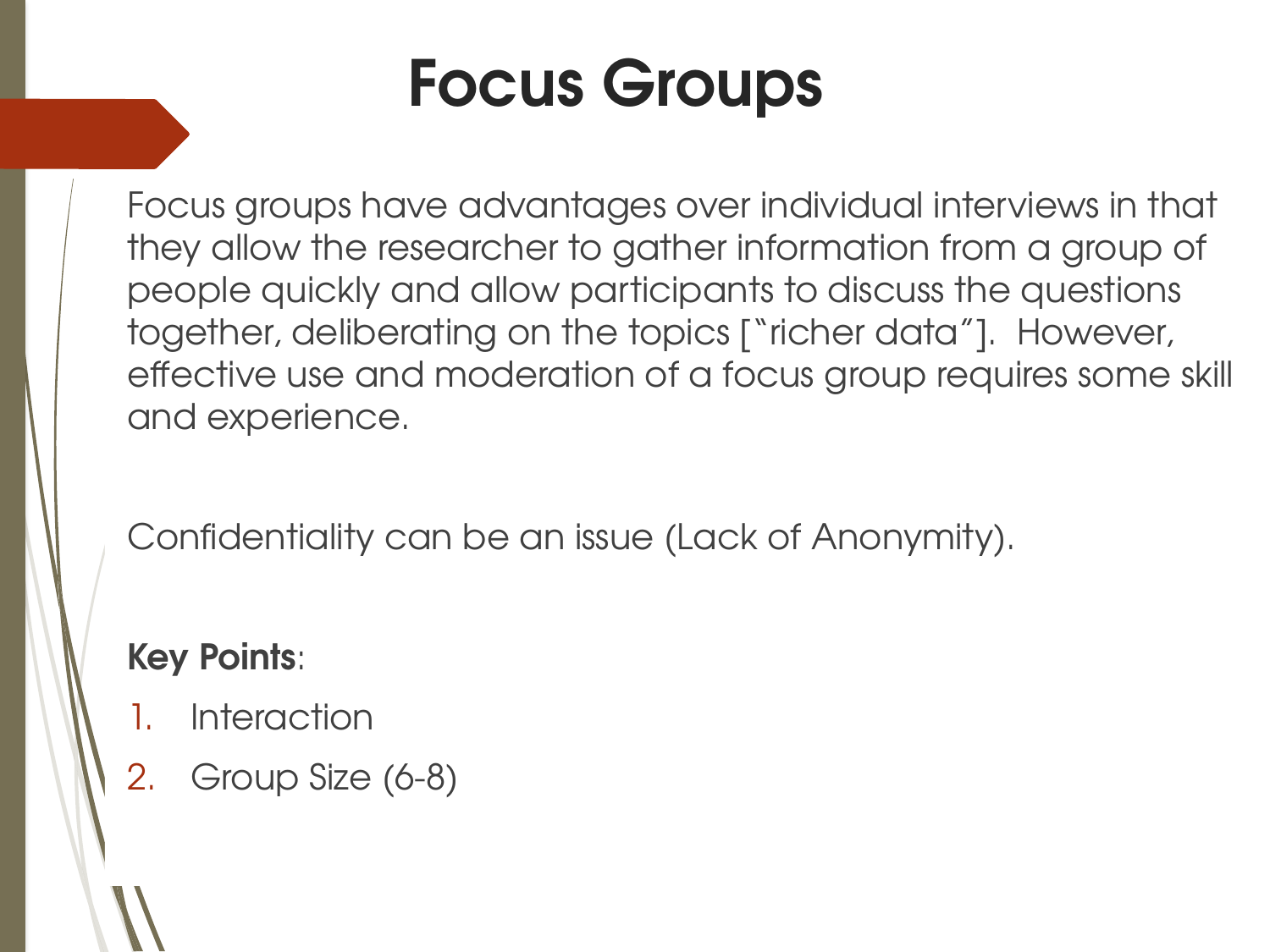

# Focus Groups
Focus groups have advantages over individual interviews in that they allow the researcher to gather information from a group of people quickly and allow participants to discuss the questions together, deliberating on the topics [“richer data”].  However, effective use and moderation of a focus group requires some skill and experience.

Confidentiality can be an issue (Lack of Anonymity).

Key Points:
Interaction
Group Size (6-8)